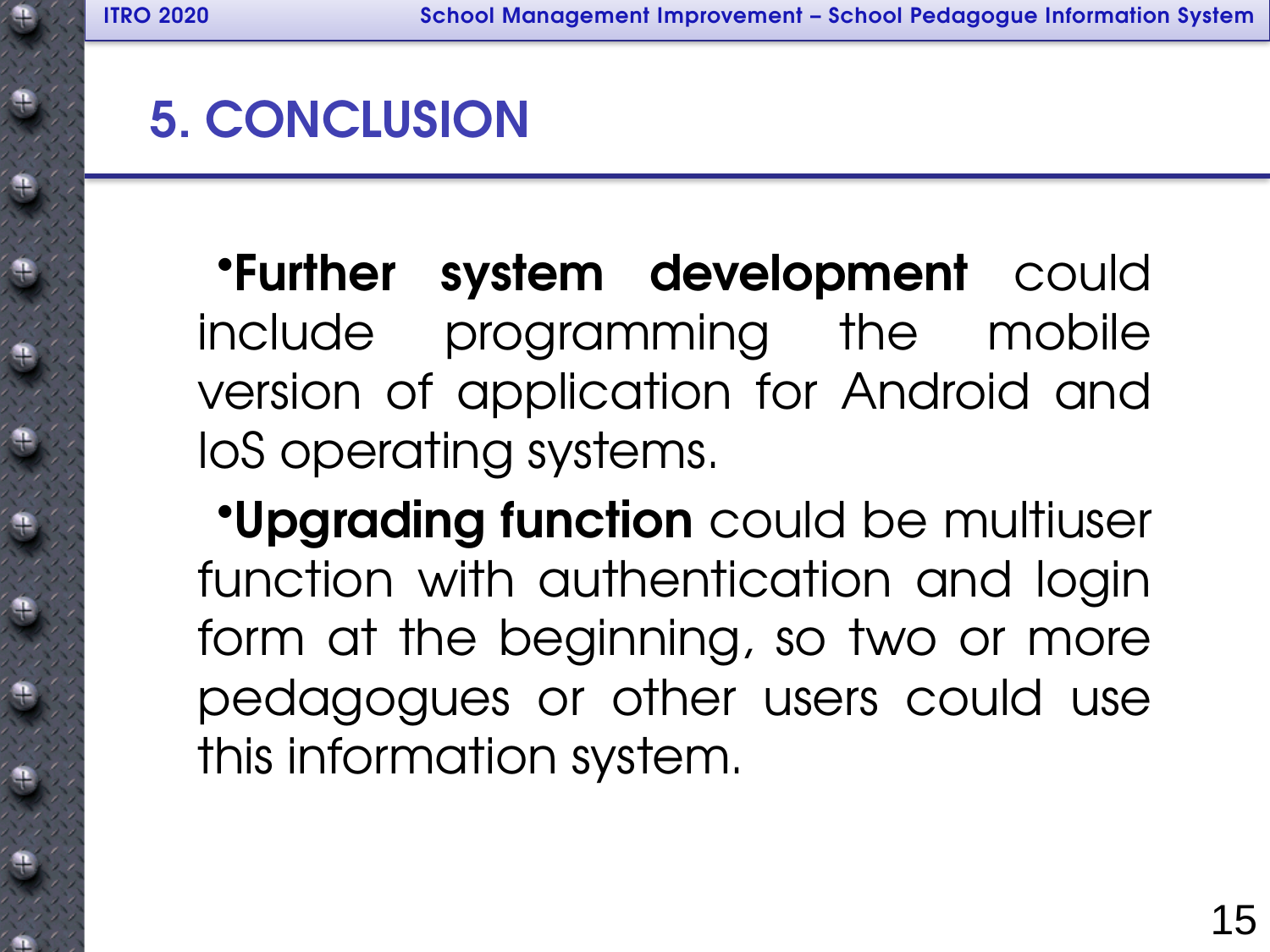

ITRO 2020                               School Management Improvement – School Pedagogue Information System
# 5. CONCLUSION
Further system development could include programming the mobile version of application for Android and IoS operating systems.
Upgrading function could be multiuser function with authentication and login form at the beginning, so two or more pedagogues or other users could use this information system.

15